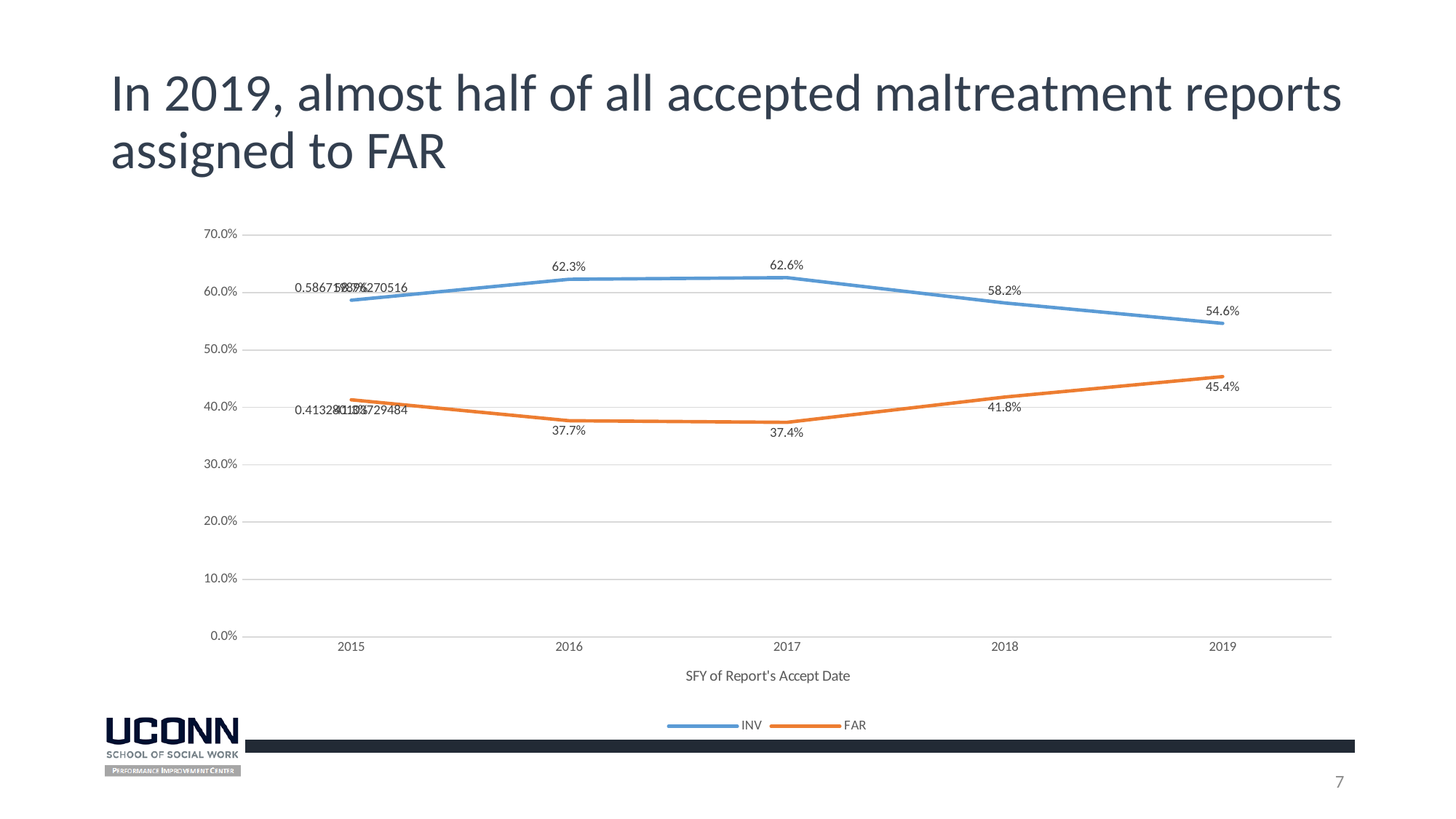

# In 2019, almost half of all accepted maltreatment reports assigned to FAR

### Chart

| Category | INV (exp) | FAR (exp) | INV | FAR |
|---|---|---|---|---|
| 2015 | 0.5867198962705156 | 0.4132801037294844 | 0.5867198962705156 | 0.4132801037294844 |
| 2016 | None | None | 0.6232138300586885 | 0.37678616994131153 |
| 2017 | None | None | 0.6260419931056095 | 0.3739580068943905 |
| 2018 | None | None | 0.5819567564031272 | 0.41804324359687284 |
| 2019 | None | None | 0.5463477435966934 | 0.4536522564033067 |
7